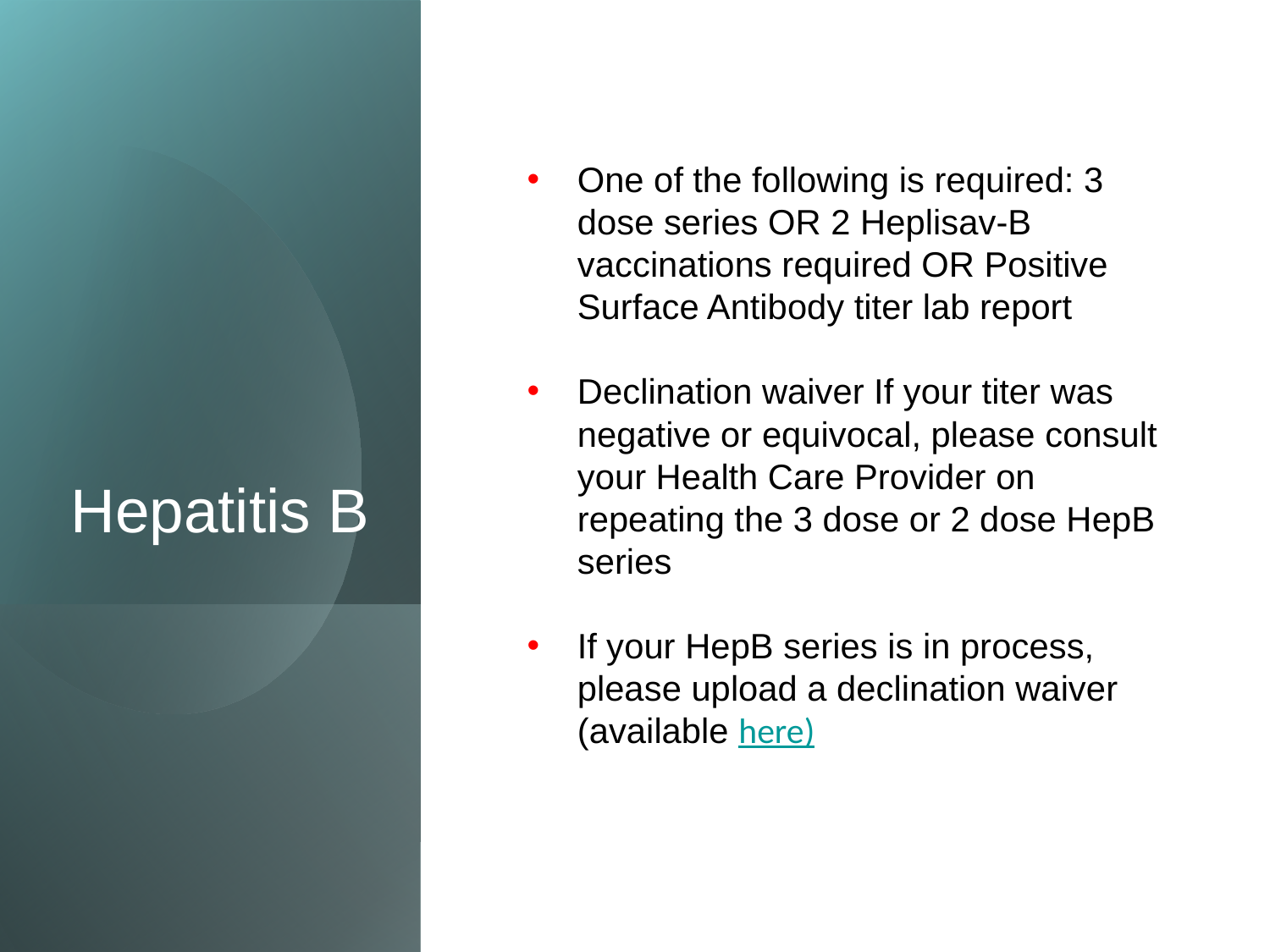

# Hepatitis B
One of the following is required: 3 dose series OR 2 Heplisav-B vaccinations required OR Positive Surface Antibody titer lab report

Declination waiver If your titer was negative or equivocal, please consult your Health Care Provider on repeating the 3 dose or 2 dose HepB series

If your HepB series is in process, please upload a declination waiver (available here)